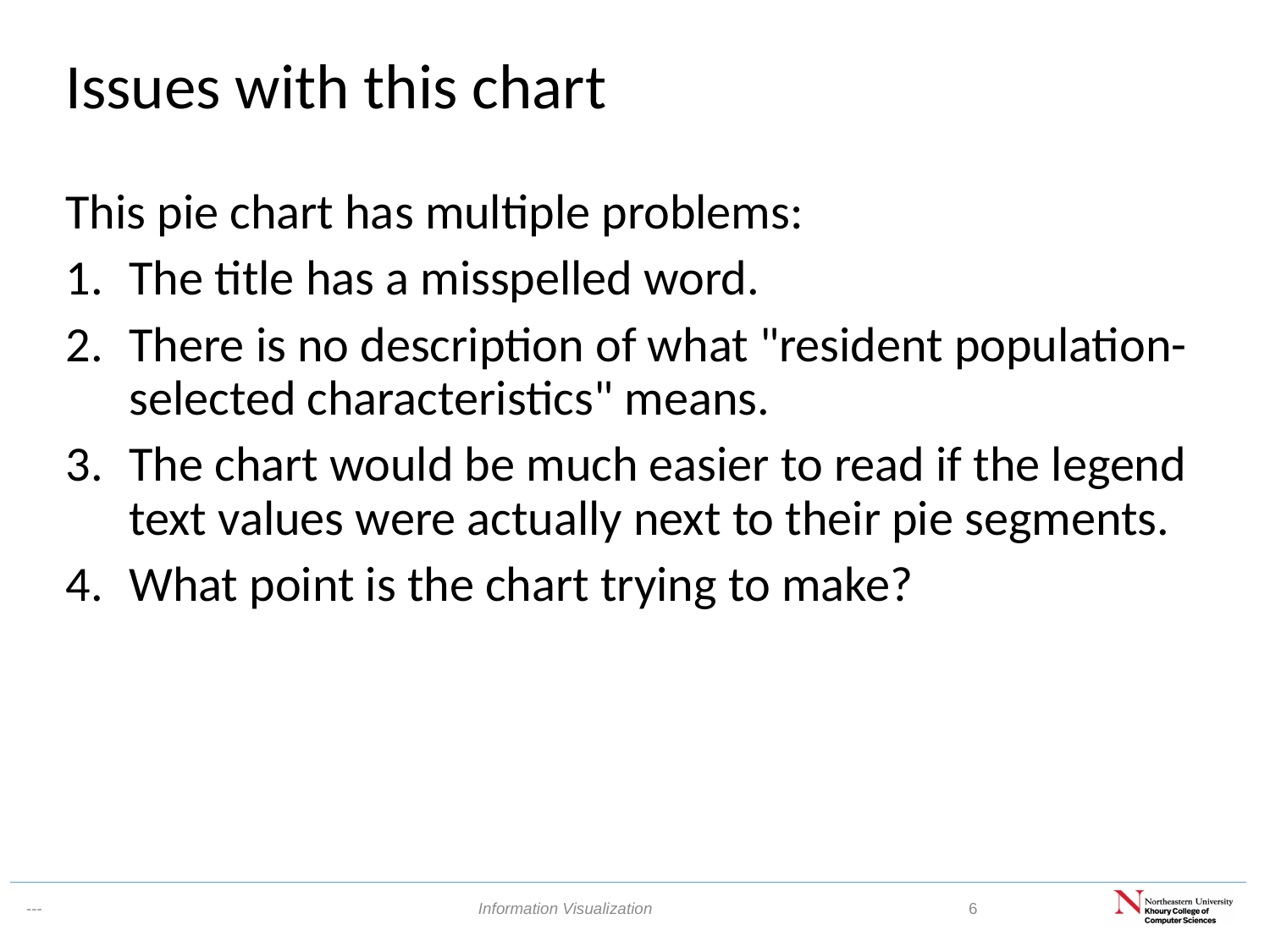

# Issues with this chart
This pie chart has multiple problems:
The title has a misspelled word.
There is no description of what "resident population-selected characteristics" means.
The chart would be much easier to read if the legend text values were actually next to their pie segments.
What point is the chart trying to make?

Information Visualization
6
---